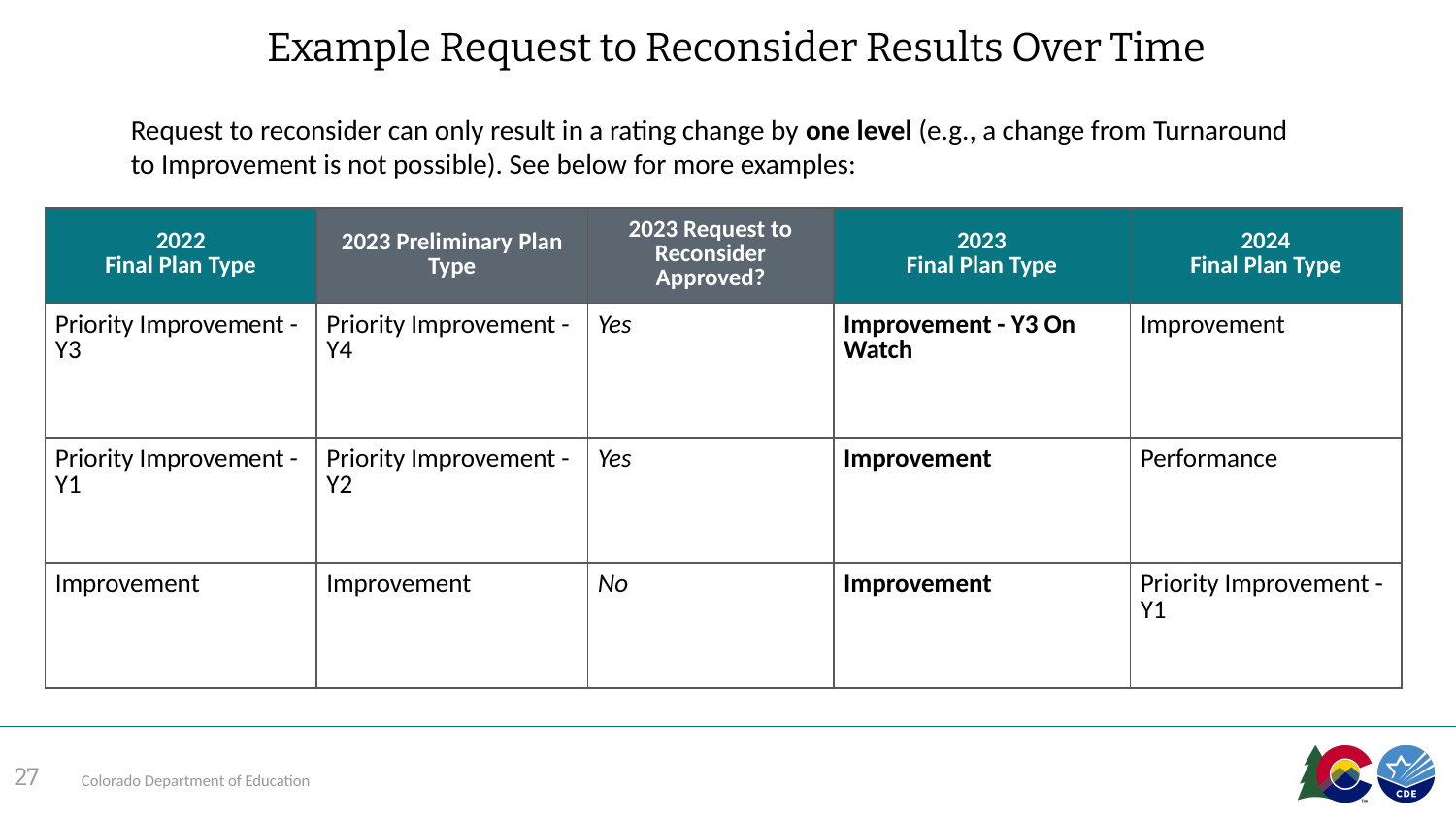

Example Request to Reconsider Results Over Time
Request to reconsider can only result in a rating change by one level (e.g., a change from Turnaround to Improvement is not possible). See below for more examples:
| 2022 Final Plan Type | 2023 Preliminary Plan Type | 2023 Request to Reconsider Approved? | 2023 Final Plan Type | 2024 Final Plan Type |
| --- | --- | --- | --- | --- |
| Priority Improvement - Y3 | Priority Improvement - Y4 | Yes | Improvement - Y3 On Watch | Improvement |
| Priority Improvement - Y1 | Priority Improvement - Y2 | Yes | Improvement | Performance |
| Improvement | Improvement | No | Improvement | Priority Improvement - Y1 |
27